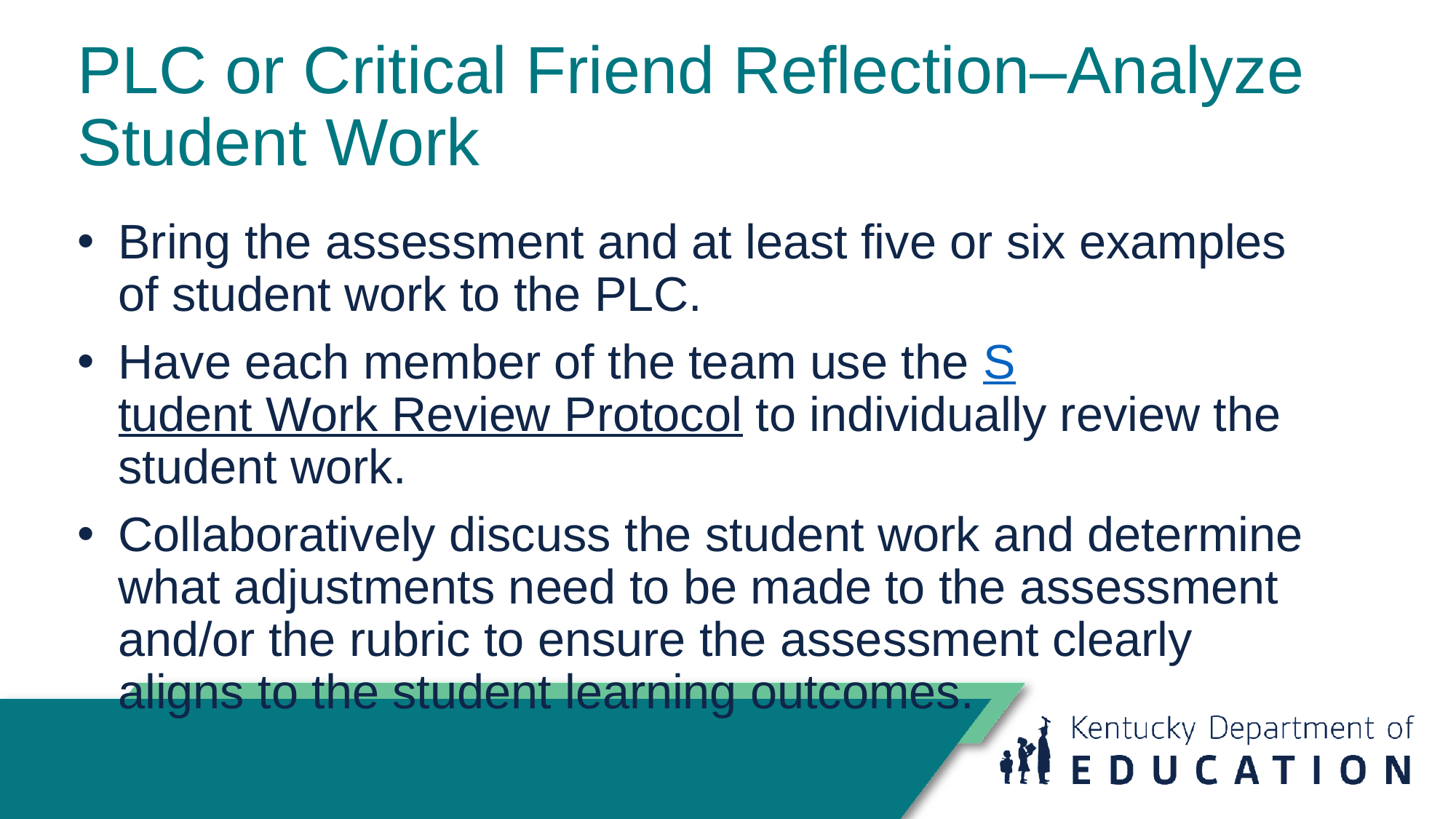

# PLC or Critical Friend Reflection–Analyze Student Work
Bring the assessment and at least five or six examples of student work to the PLC.
Have each member of the team use the Student Work Review Protocol to individually review the student work.
Collaboratively discuss the student work and determine what adjustments need to be made to the assessment and/or the rubric to ensure the assessment clearly aligns to the student learning outcomes.